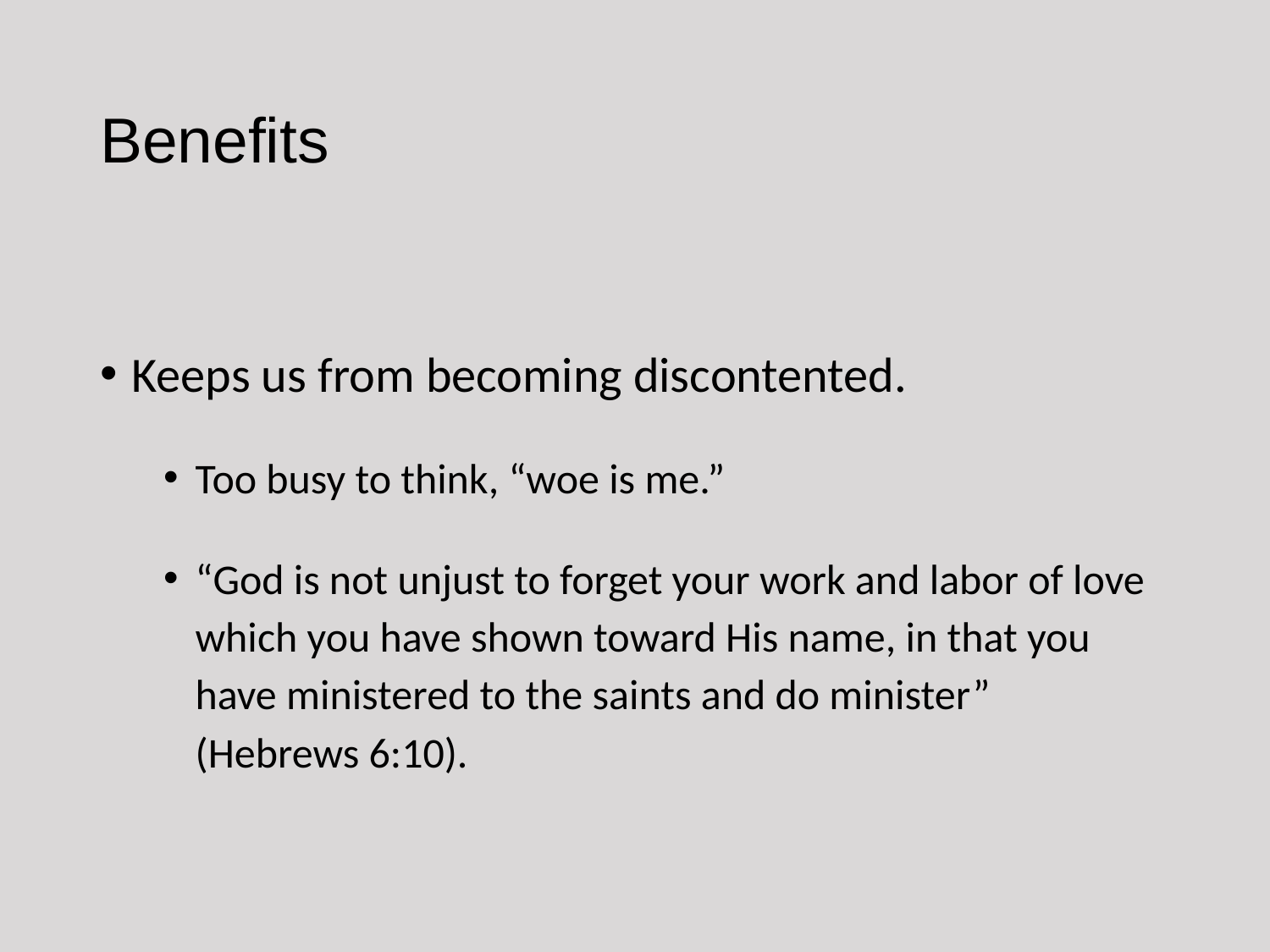

# Benefits
Keeps us from becoming discontented.
Too busy to think, “woe is me.”
“God is not unjust to forget your work and labor of love which you have shown toward His name, in that you have ministered to the saints and do minister”
(Hebrews 6:10).